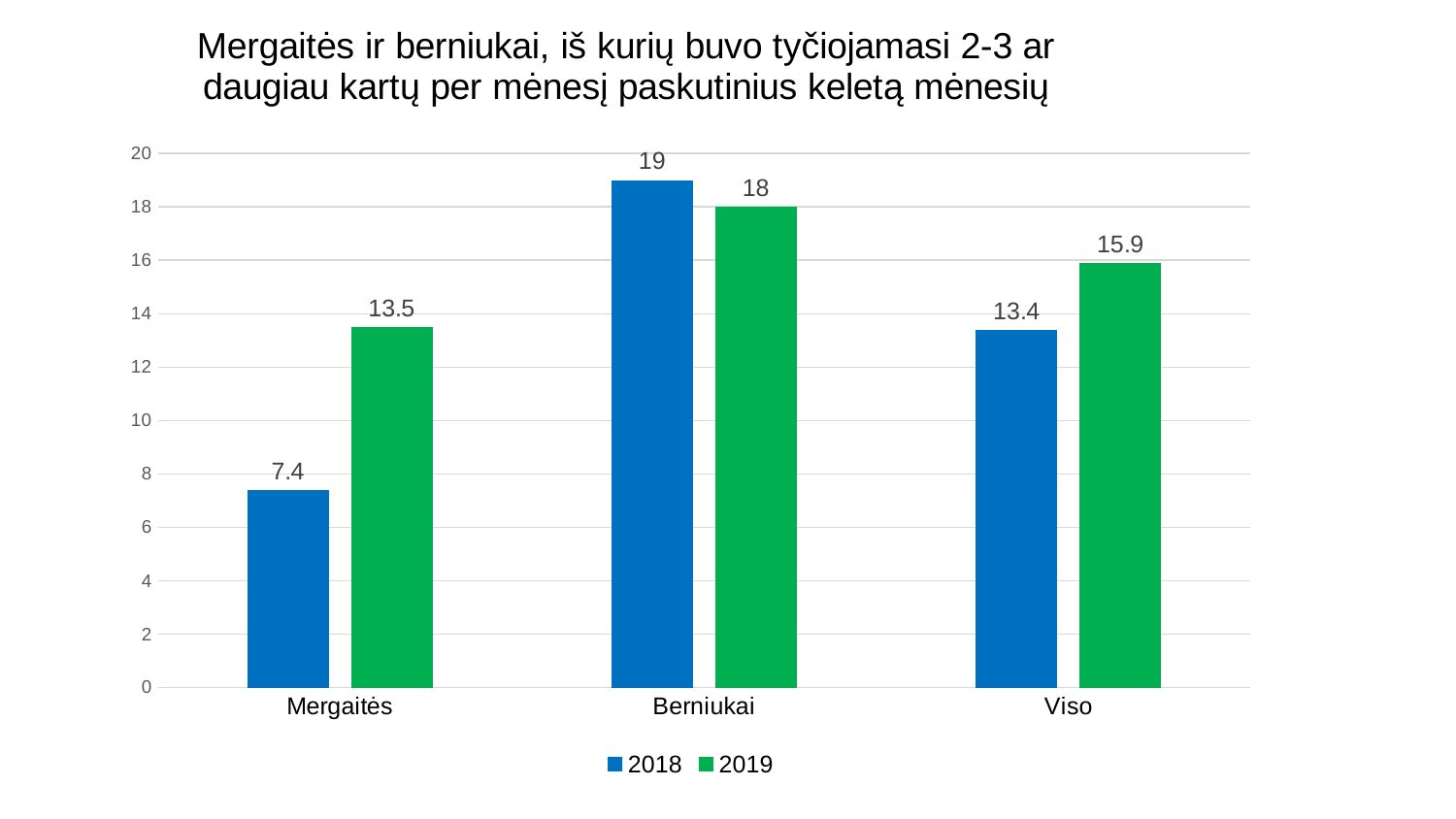

### Chart: Mergaitės ir berniukai, iš kurių buvo tyčiojamasi 2-3 ar daugiau kartų per mėnesį paskutinius keletą mėnesių

| Category | 2018 | 2019 |
|---|---|---|
| Mergaitės | 7.4 | 13.5 |
| Berniukai | 19.0 | 18.0 |
| Viso | 13.4 | 15.9 |